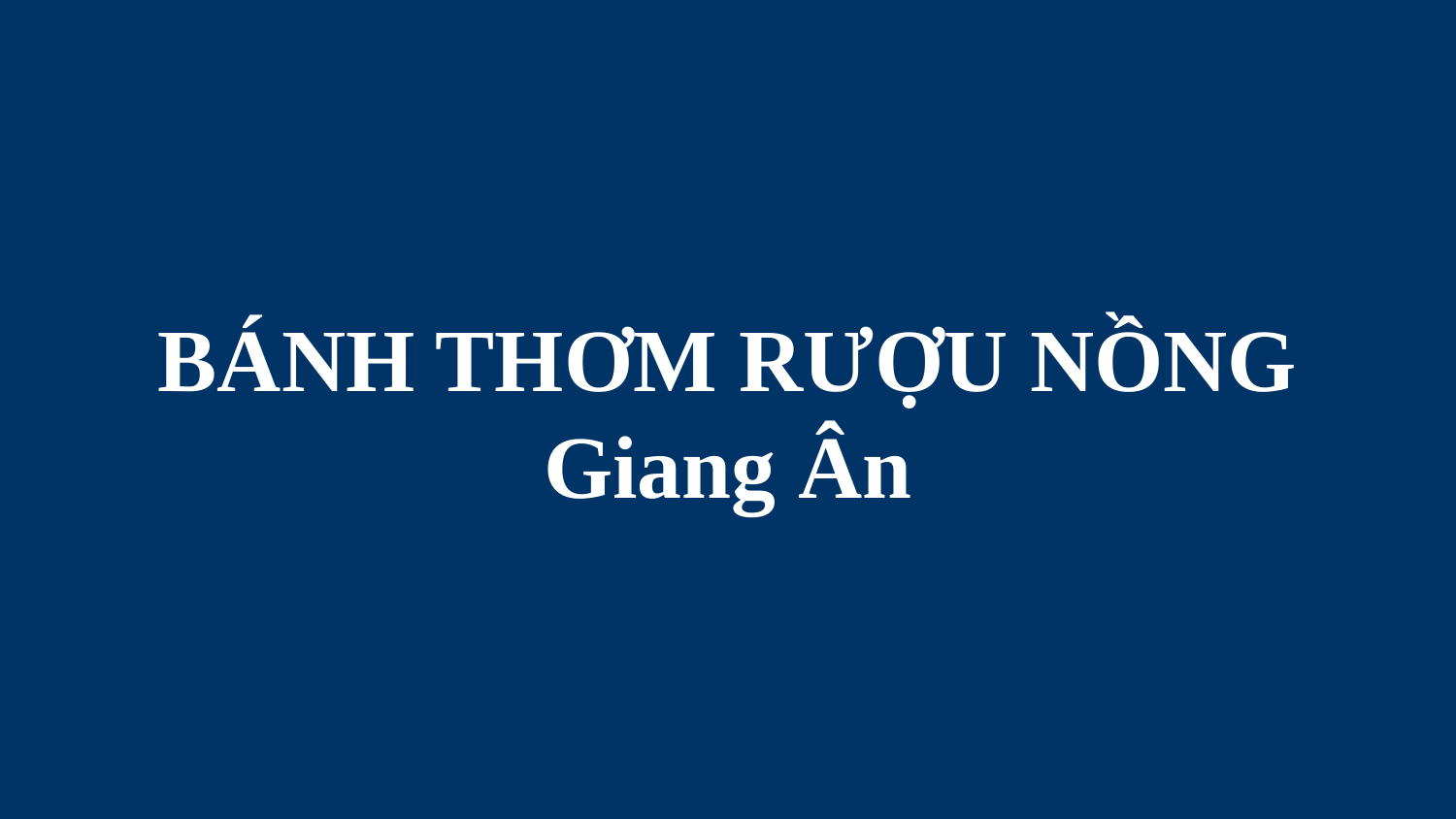

# BÁNH THƠM RƯỢU NỒNG Giang Ân